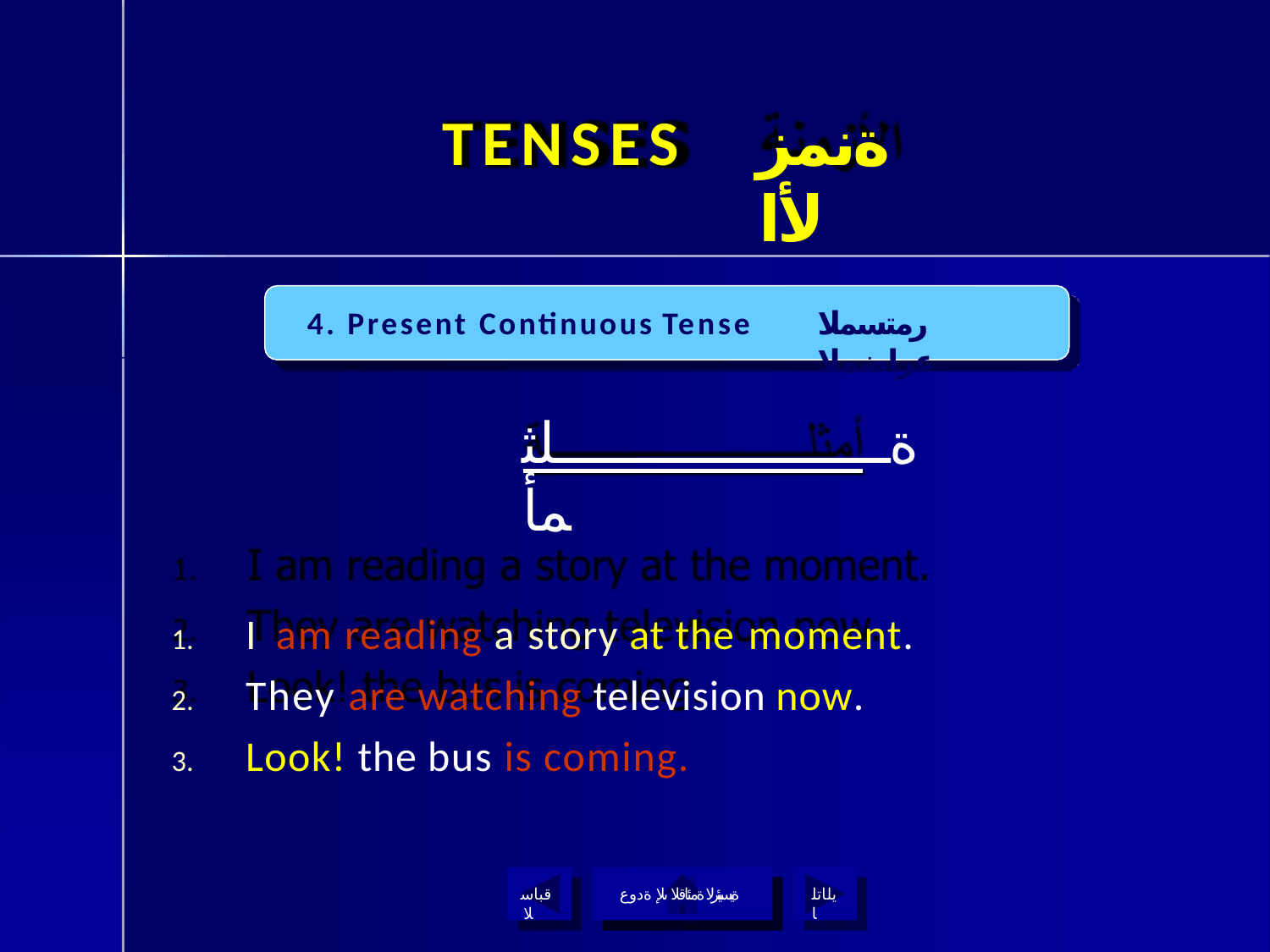

# TENSES
ةنمزلأا

4. Present Continuous Tense
رمتسملا عراضملا

ةــــــــــــــــــــــلثمأ

I am reading a story at the moment.
They are watching television now.
Look! the bus is coming.

قباسلا
ةيسيئرلا ةمئاقلا ىلإ ةدوع
يلاتلا